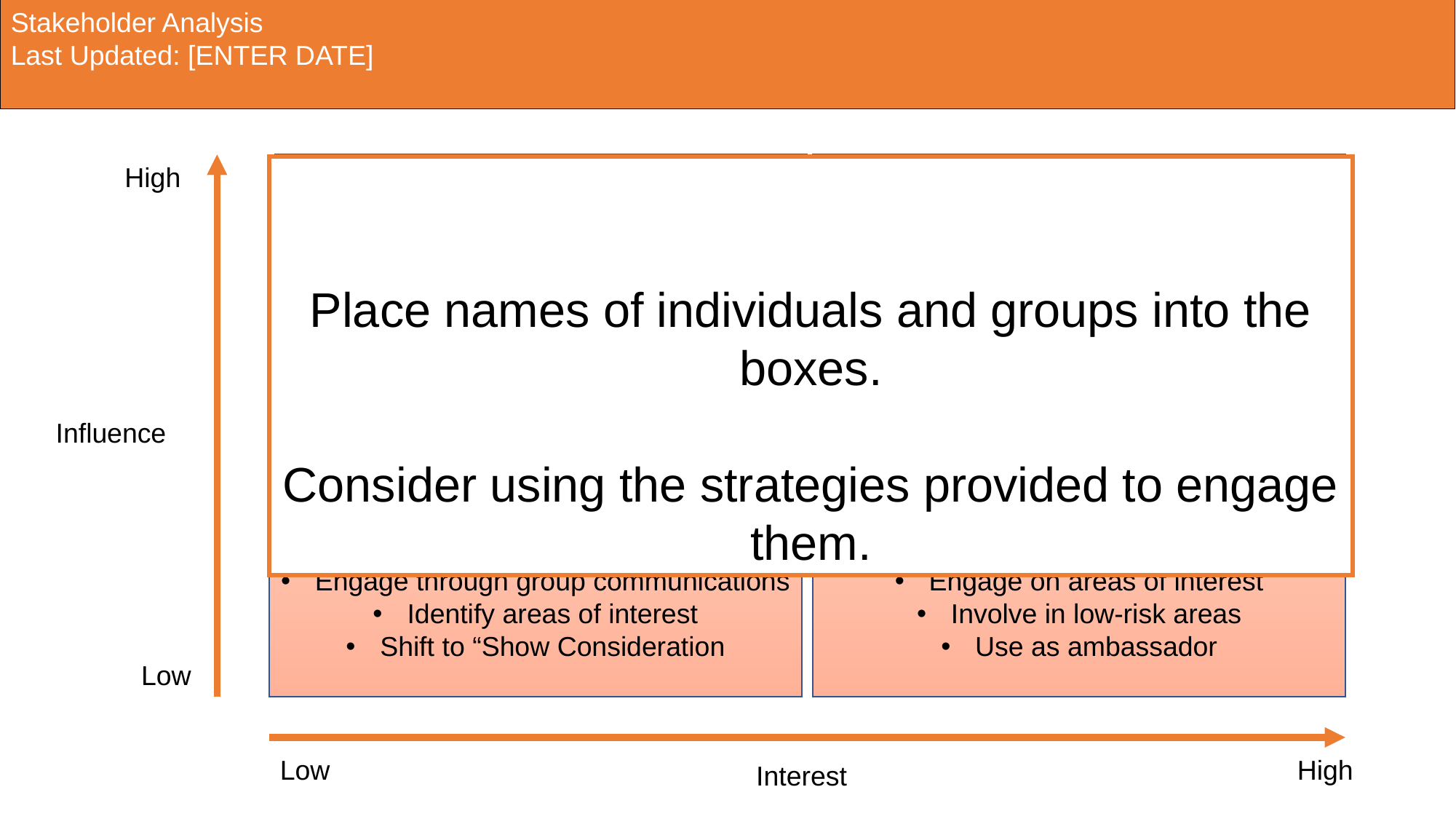

Stakeholder Analysis
Last Updated: [ENTER DATE]

Key Player

Strategies:
Involve in decision-making
Send regular updates
Ask for feedback
High
Meet Their Needs

Strategies:
Work to increase interest
Engage in areas of interest
Shift to Key Player

Place names of individuals and groups into the boxes.

Consider using the strategies provided to engage them.
Influence
Lowest Effort

Strategies:
Engage through group communications
Identify areas of interest
Shift to “Show Consideration
Show Consideration

Strategies:
Engage on areas of interest
Involve in low-risk areas
Use as ambassador
Low
Low
High
Interest